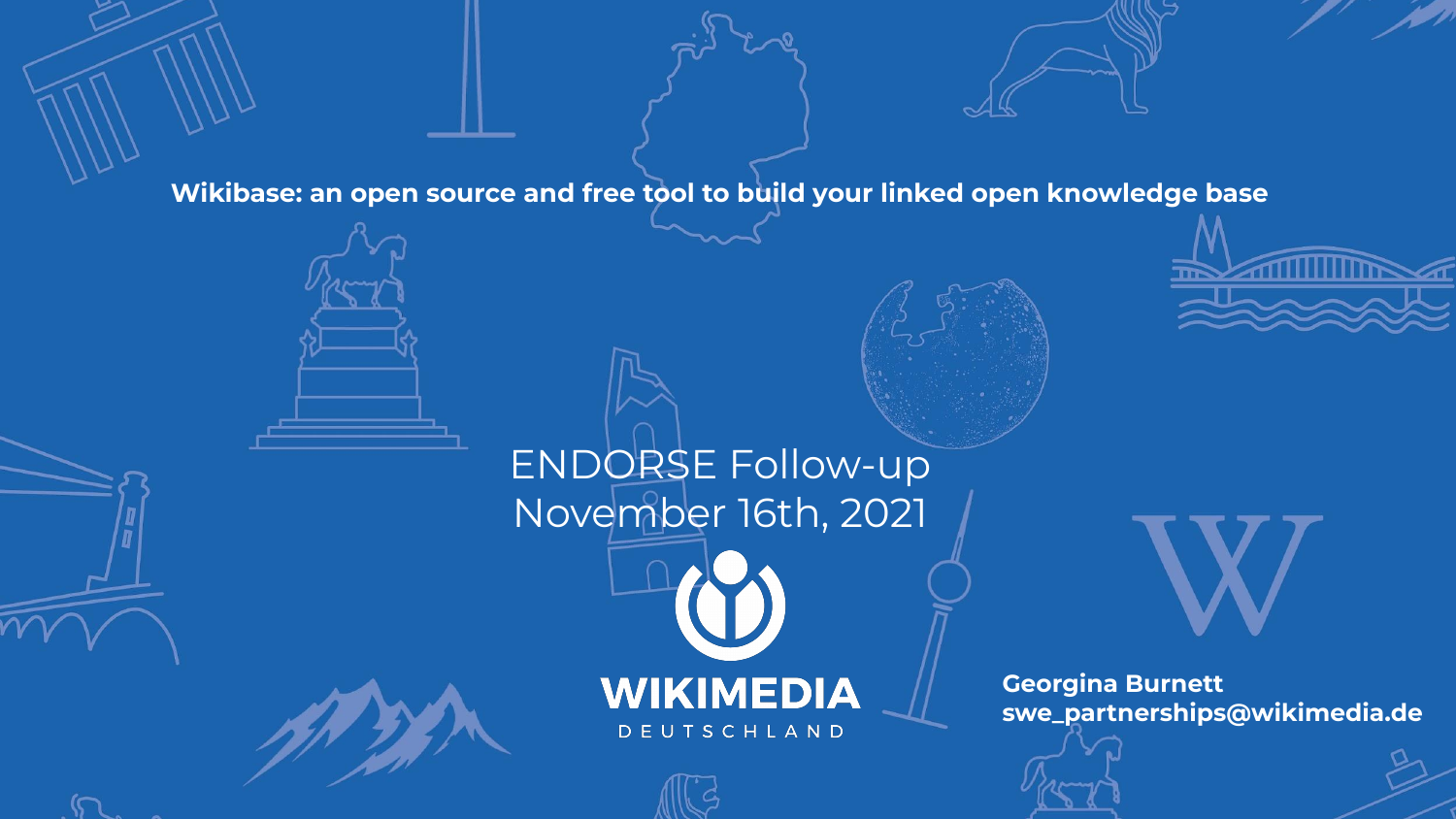

# Wikibase: an open source and free tool to build your linked open knowledge base
ENDORSE Follow-up
November 16th, 2021

Georgina Burnett
swe_partnerships@wikimedia.de